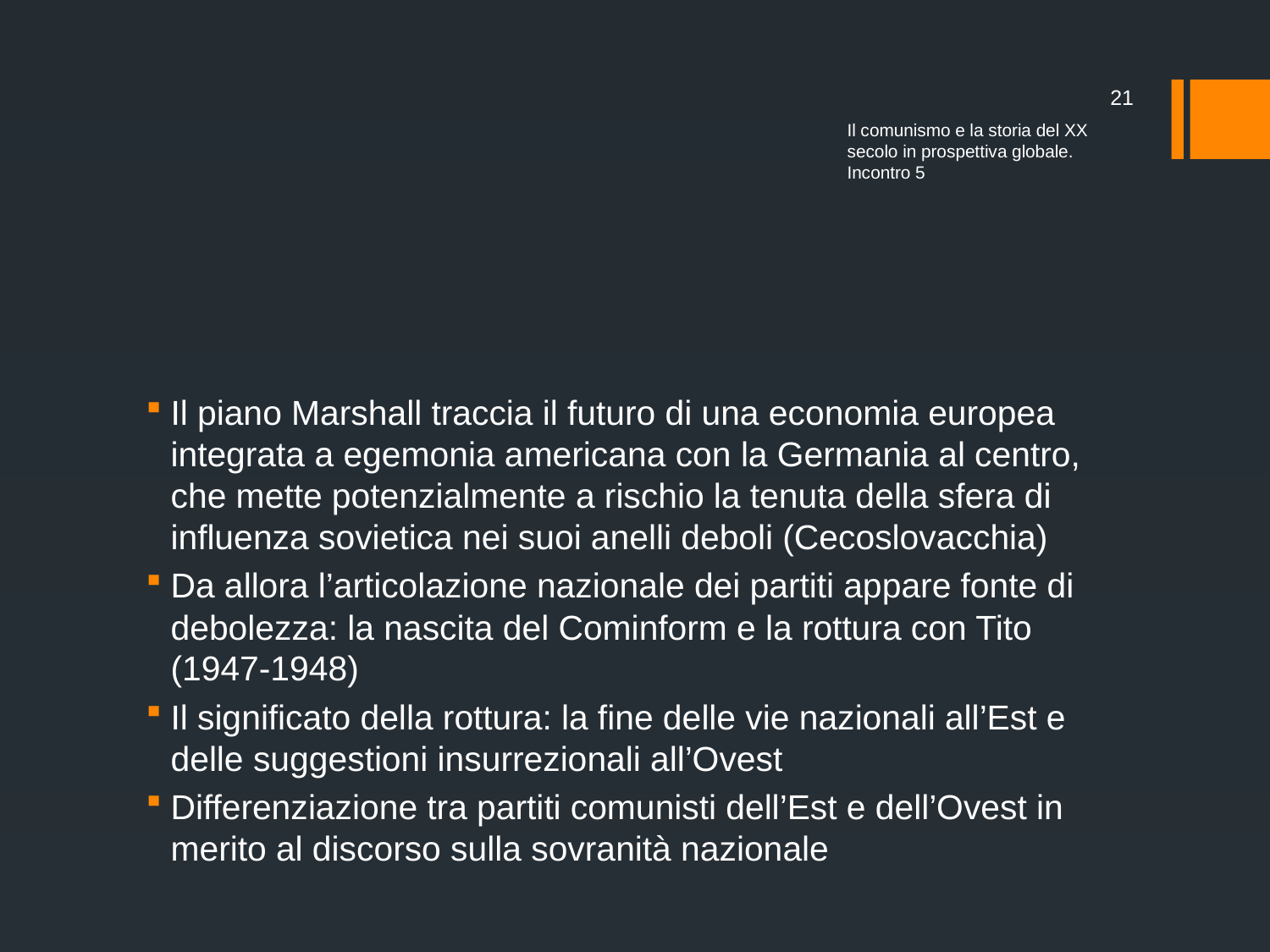

21
Il comunismo e la storia del XX secolo in prospettiva globale. Incontro 5

#
Il piano Marshall traccia il futuro di una economia europea integrata a egemonia americana con la Germania al centro, che mette potenzialmente a rischio la tenuta della sfera di influenza sovietica nei suoi anelli deboli (Cecoslovacchia)
Da allora l’articolazione nazionale dei partiti appare fonte di debolezza: la nascita del Cominform e la rottura con Tito (1947-1948)
Il significato della rottura: la fine delle vie nazionali all’Est e delle suggestioni insurrezionali all’Ovest
Differenziazione tra partiti comunisti dell’Est e dell’Ovest in merito al discorso sulla sovranità nazionale